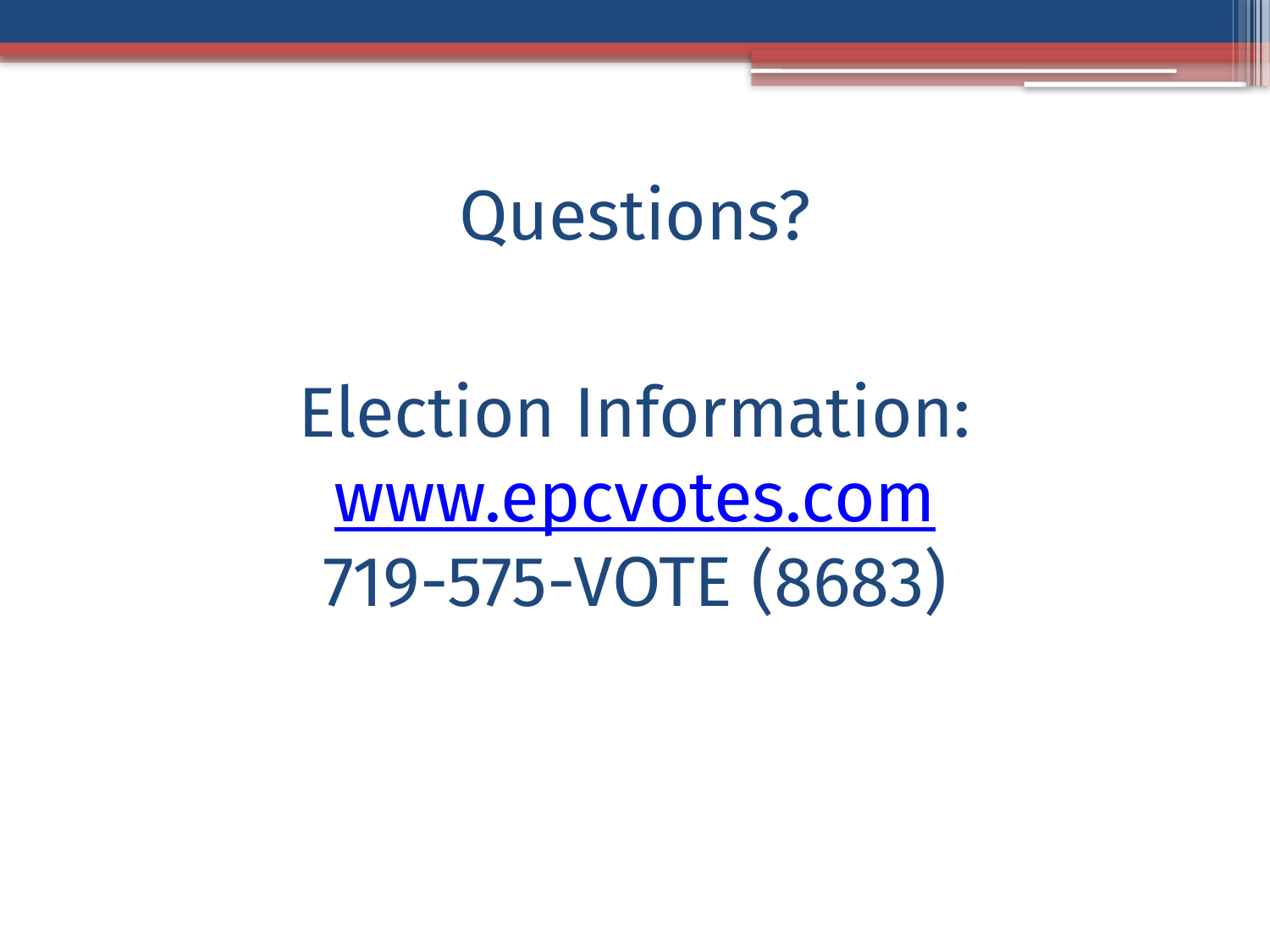

# Questions?

Election Information:
www.epcvotes.com
719-575-VOTE (8683)